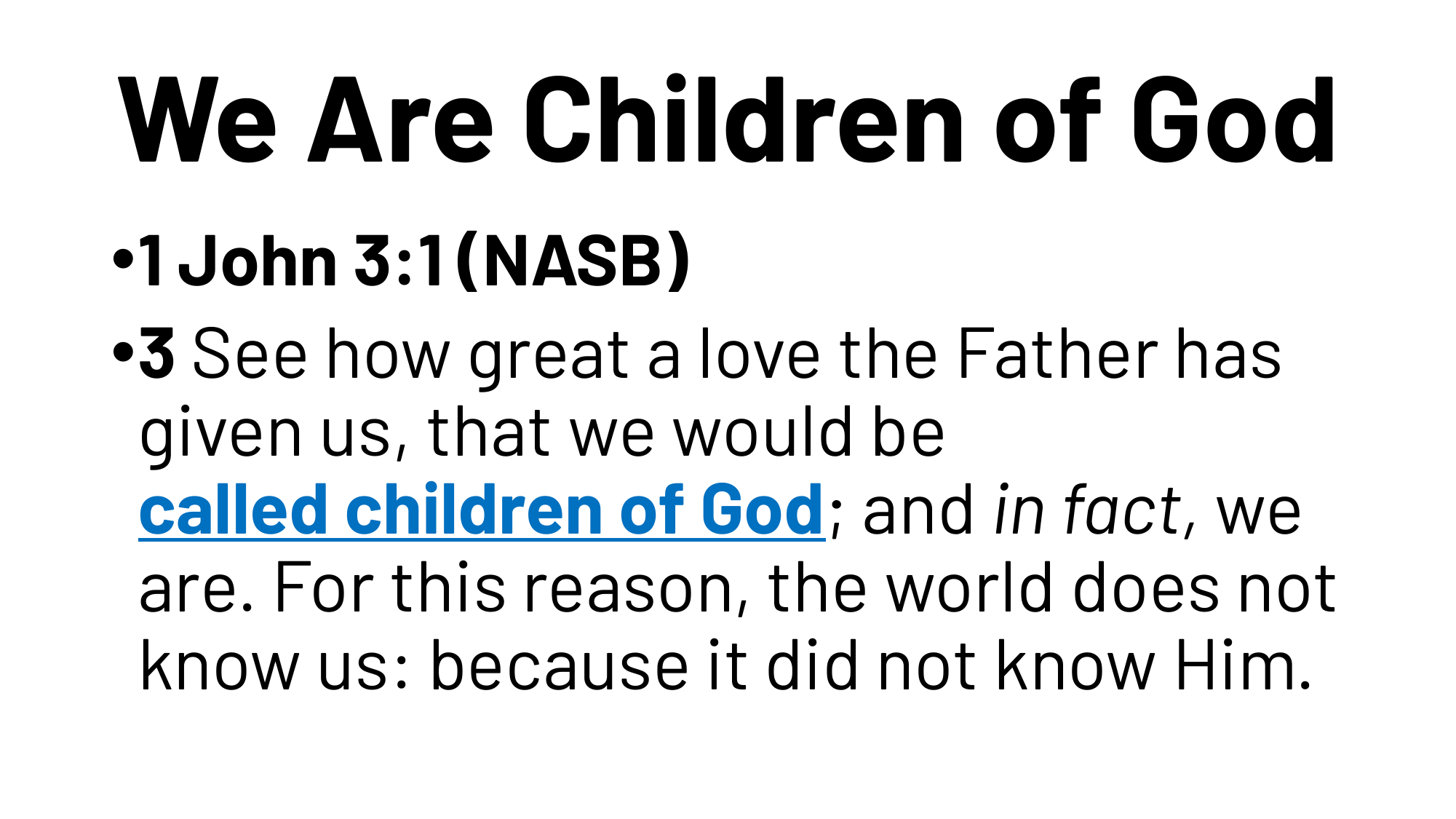

# We Are Children of God
1 John 3:1 (NASB)
3 See how great a love the Father has given us, that we would be called children of God; and in fact, we are. For this reason, the world does not know us: because it did not know Him.